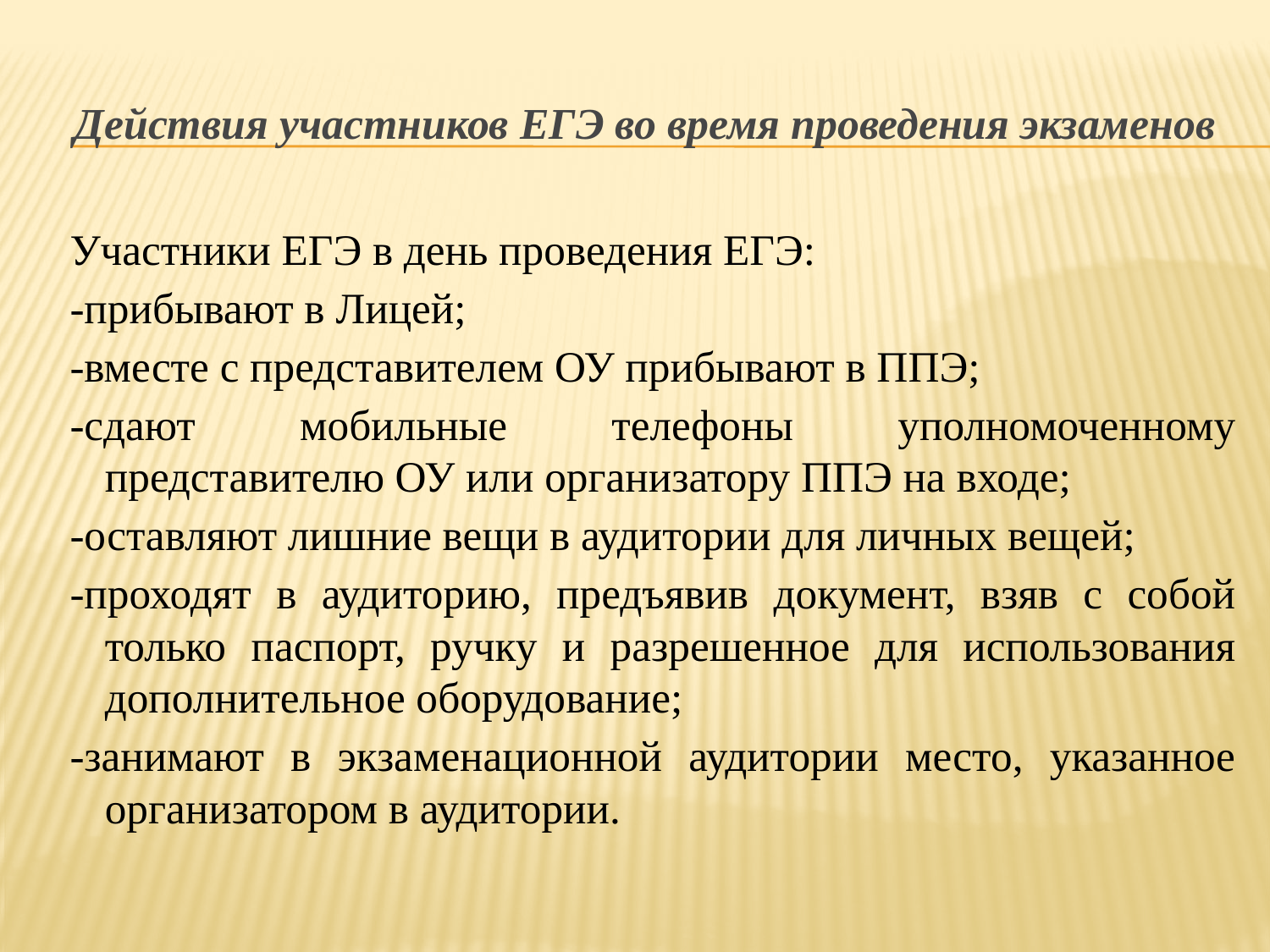

# Действия участников ЕГЭ во время проведения экзаменов
Участники ЕГЭ в день проведения ЕГЭ:
-прибывают в Лицей;
-вместе с представителем ОУ прибывают в ППЭ;
-сдают мобильные телефоны уполномоченному представителю ОУ или организатору ППЭ на входе;
-оставляют лишние вещи в аудитории для личных вещей;
-проходят в аудиторию, предъявив документ, взяв с собой только паспорт, ручку и разрешенное для использования дополнительное оборудование;
-занимают в экзаменационной аудитории место, указанное организатором в аудитории.